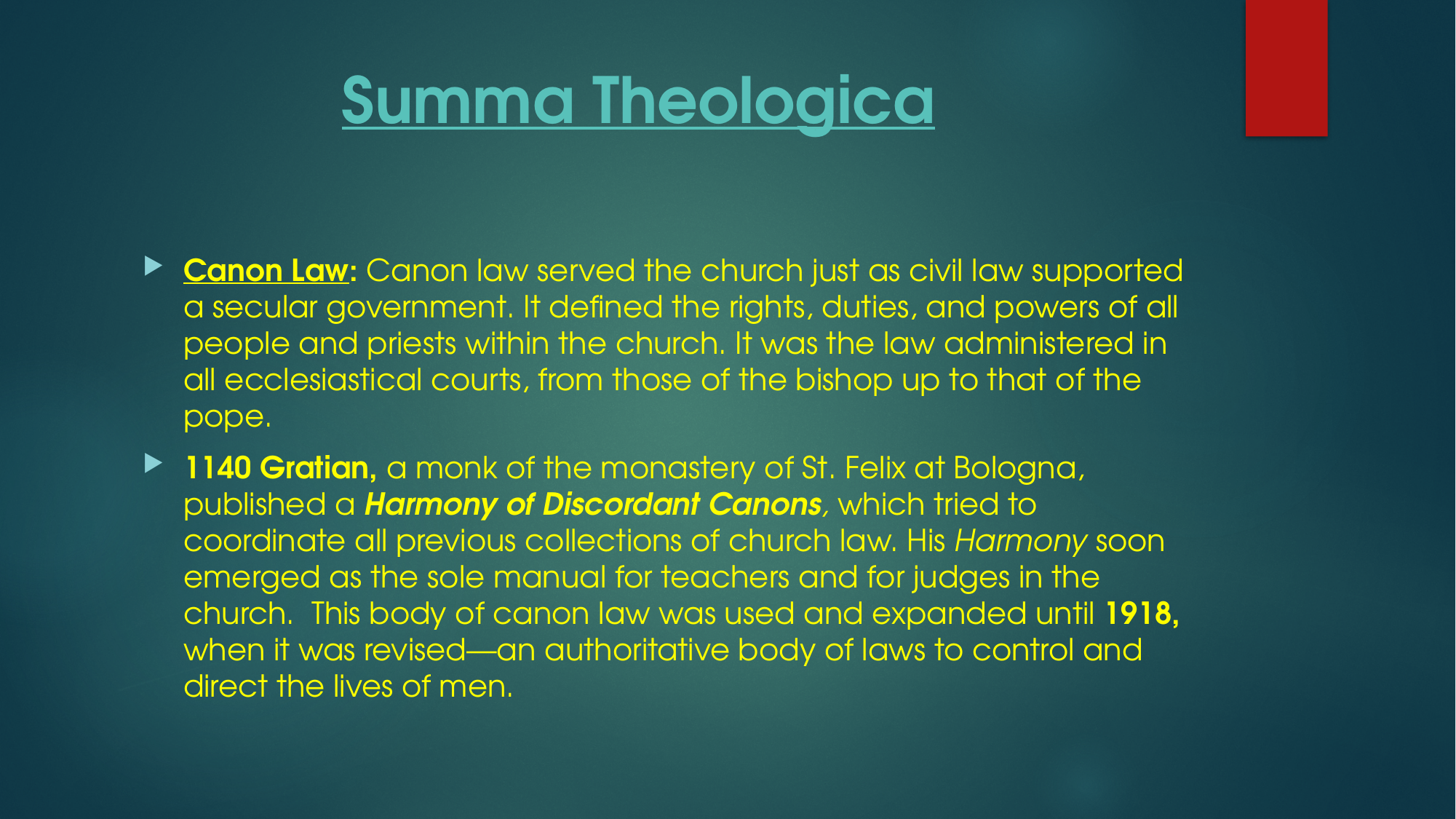

# Summa Theologica
Canon Law: Canon law served the church just as civil law supported a secular government. It defined the rights, duties, and powers of all people and priests within the church. It was the law administered in all ecclesiastical courts, from those of the bishop up to that of the pope.
1140 Gratian, a monk of the monastery of St. Felix at Bologna, published a Harmony of Discordant Canons, which tried to coordinate all previous collections of church law. His Harmony soon emerged as the sole manual for teachers and for judges in the church.  This body of canon law was used and expanded until 1918, when it was revised—an authoritative body of laws to control and direct the lives of men.